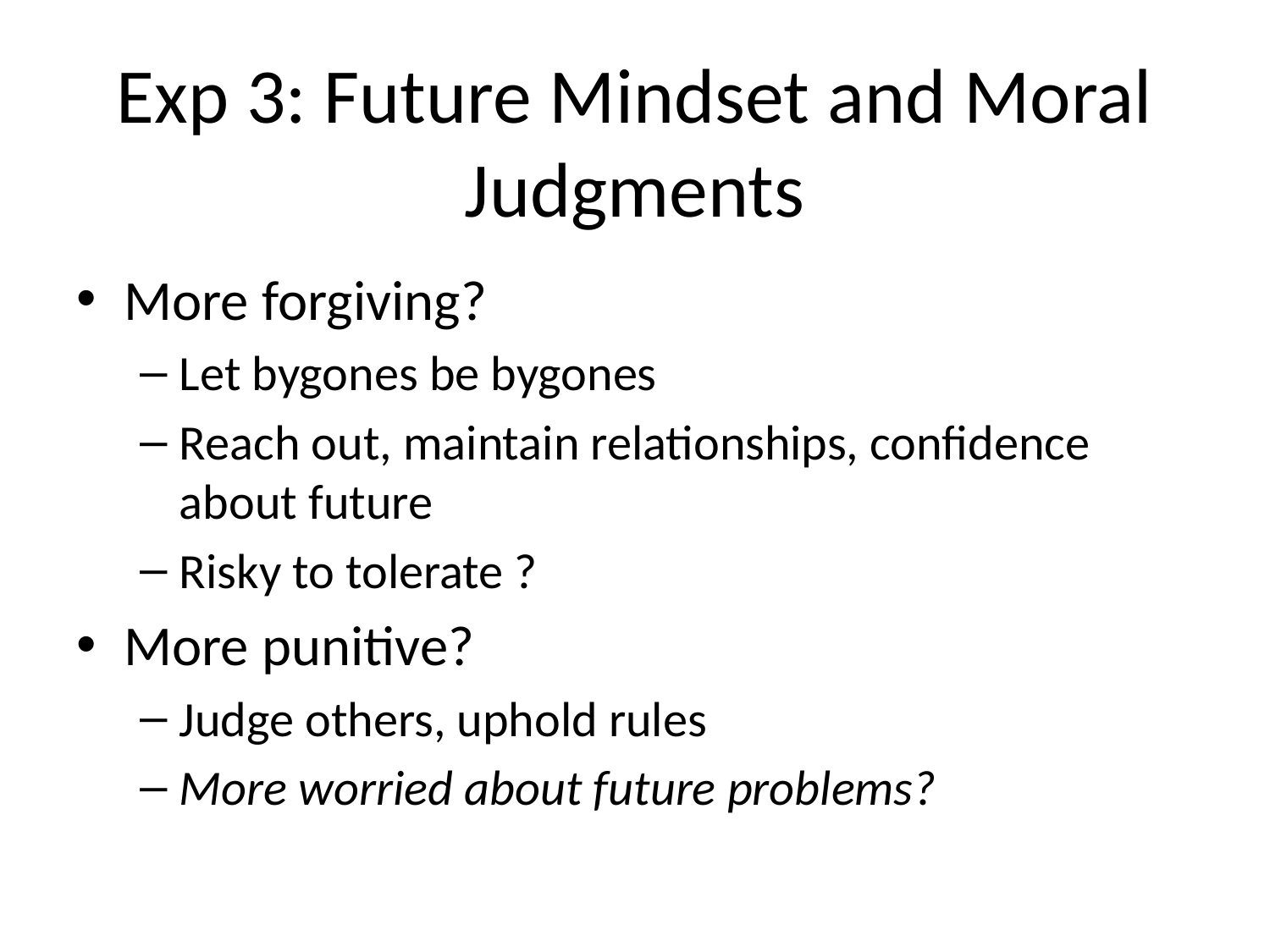

# Exp 3: Future Mindset and Moral Judgments
More forgiving?
Let bygones be bygones
Reach out, maintain relationships, confidence about future
Risky to tolerate ?
More punitive?
Judge others, uphold rules
More worried about future problems?